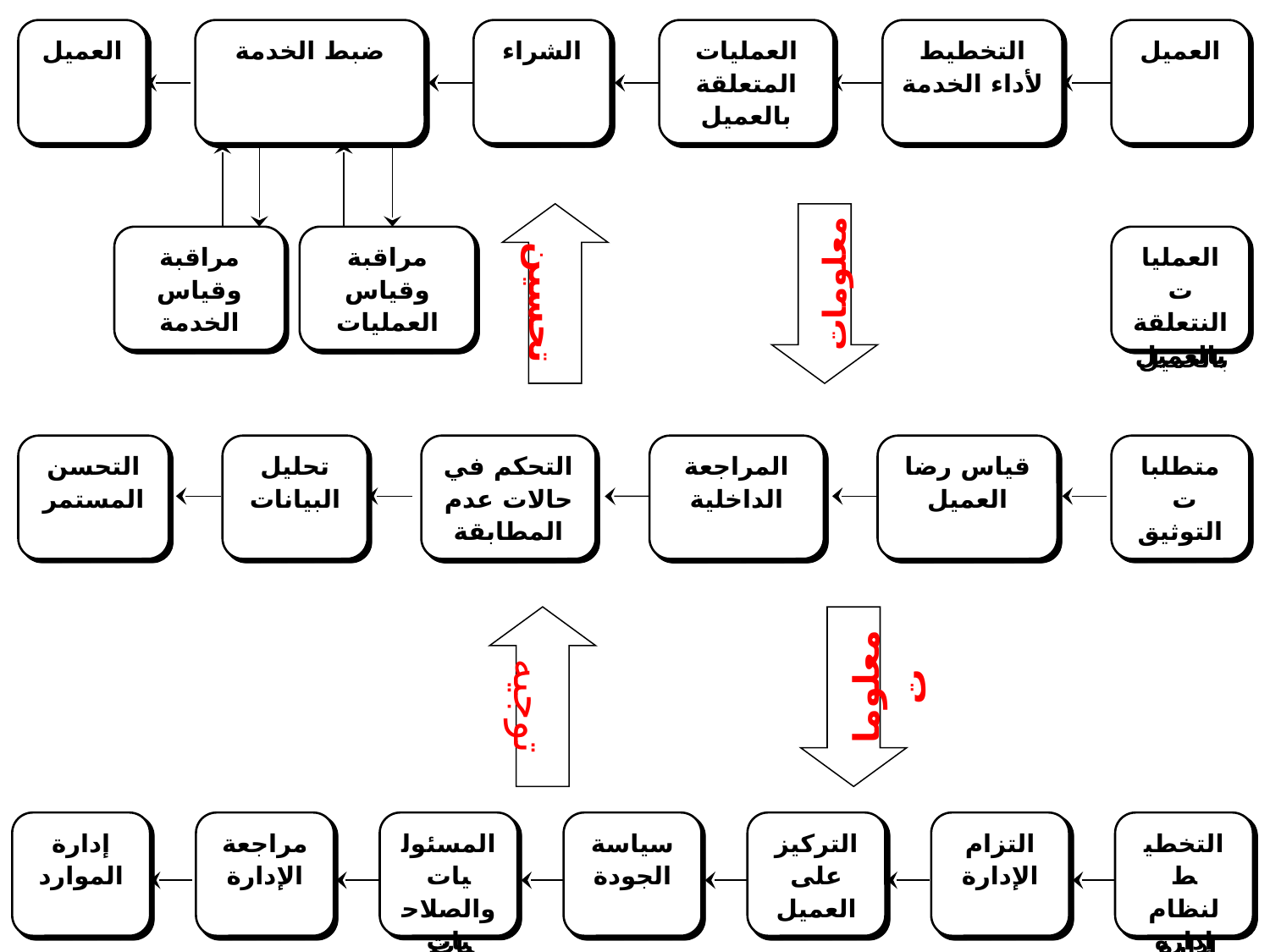

العميل
ضبط الخدمة
الشراء
العمليات المتعلقة بالعميل
التخطيط لأداء الخدمة
العميل
تحسين
معلومات
مراقبة وقياس الخدمة
مراقبة وقياس العمليات
العمليات النتعلقة بالعميل
التحسن المستمر
تحليل البيانات
التحكم في حالات عدم المطابقة
المراجعة الداخلية
قياس رضا العميل
متطلبات
التوثيق
توجيه
معلومات
إدارة الموارد
مراجعة الإدارة
المسئوليات والصلاحيات والاتصال
سياسة الجودة
التركيز على العميل
التزام الإدارة
التخطيط لنظام إدارة الجودة
#